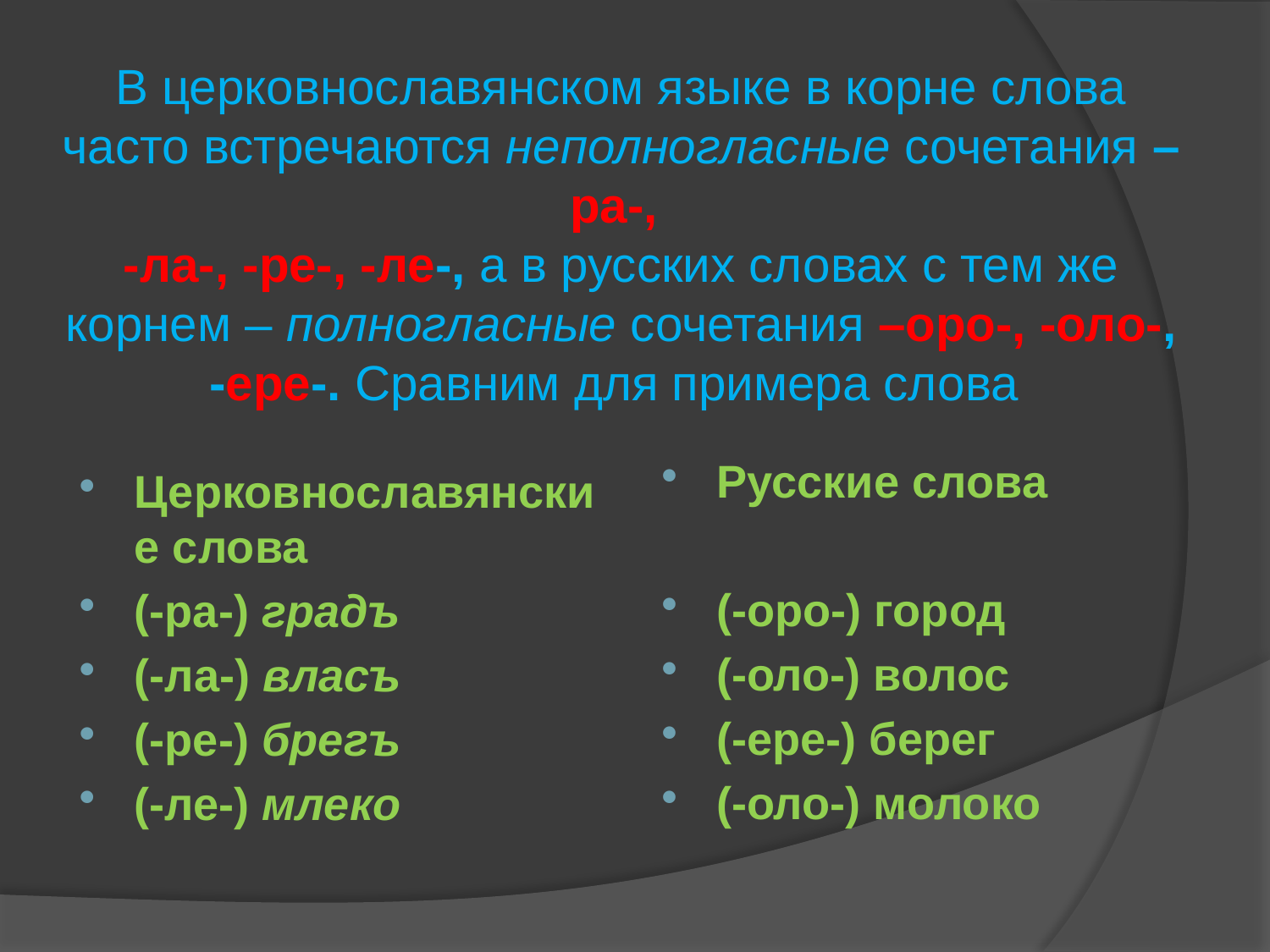

# В церковнославянском языке в корне слова часто встречаются неполногласные сочетания –ра-, -ла-, -ре-, -ле-, а в русских словах с тем же корнем – полногласные сочетания –оро-, -оло-, -ере-. Сравним для примера слова
Русские слова

(-оро-) город
(-оло-) волос
(-ере-) берег
(-оло-) молоко
Церковнославянские слова
(-ра-) градъ
(-ла-) власъ
(-ре-) брегъ
(-ле-) млеко